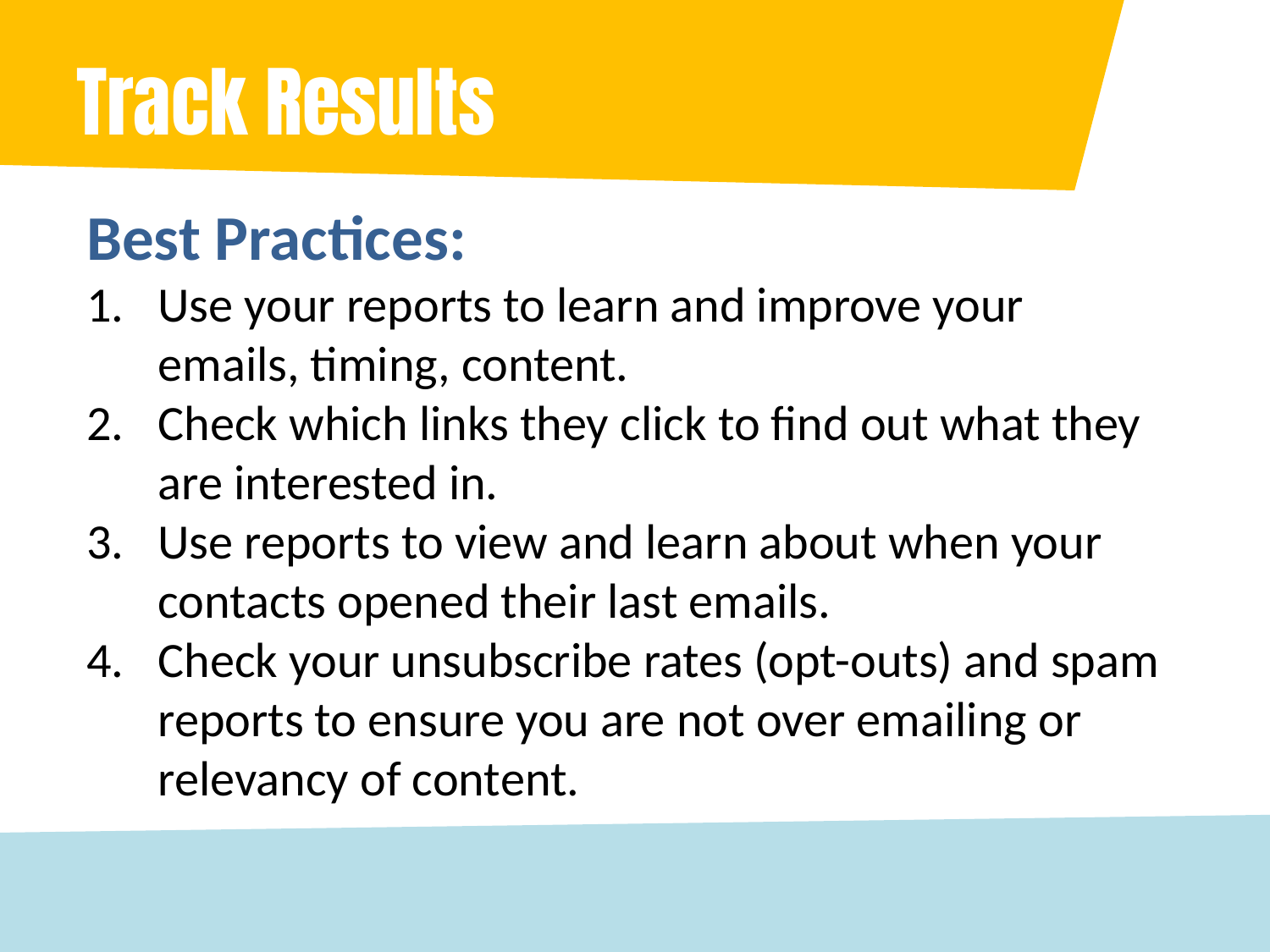

# Track Results
Best Practices:
Use your reports to learn and improve your emails, timing, content.
Check which links they click to find out what they are interested in.
Use reports to view and learn about when your contacts opened their last emails.
Check your unsubscribe rates (opt-outs) and spam reports to ensure you are not over emailing or relevancy of content.